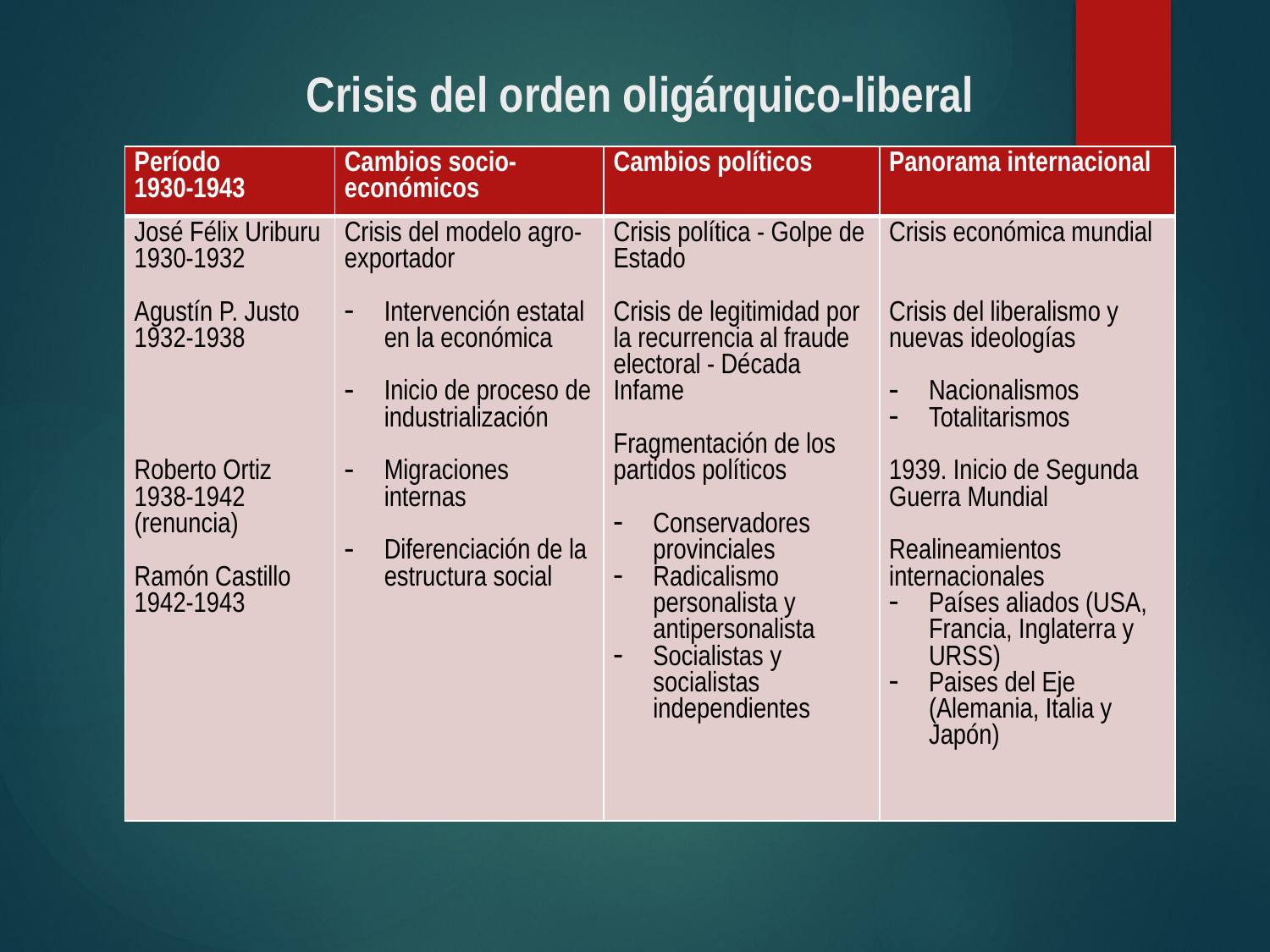

# Crisis del orden oligárquico-liberal
| Período 1930-1943 | Cambios socio-económicos | Cambios políticos | Panorama internacional |
| --- | --- | --- | --- |
| José Félix Uriburu 1930-1932 Agustín P. Justo 1932-1938 Roberto Ortiz 1938-1942 (renuncia) Ramón Castillo 1942-1943 | Crisis del modelo agro-exportador Intervención estatal en la económica Inicio de proceso de industrialización Migraciones internas Diferenciación de la estructura social | Crisis política - Golpe de Estado Crisis de legitimidad por la recurrencia al fraude electoral - Década Infame Fragmentación de los partidos políticos Conservadores provinciales Radicalismo personalista y antipersonalista Socialistas y socialistas independientes | Crisis económica mundial Crisis del liberalismo y nuevas ideologías Nacionalismos Totalitarismos 1939. Inicio de Segunda Guerra Mundial Realineamientos internacionales Países aliados (USA, Francia, Inglaterra y URSS) Paises del Eje (Alemania, Italia y Japón) |